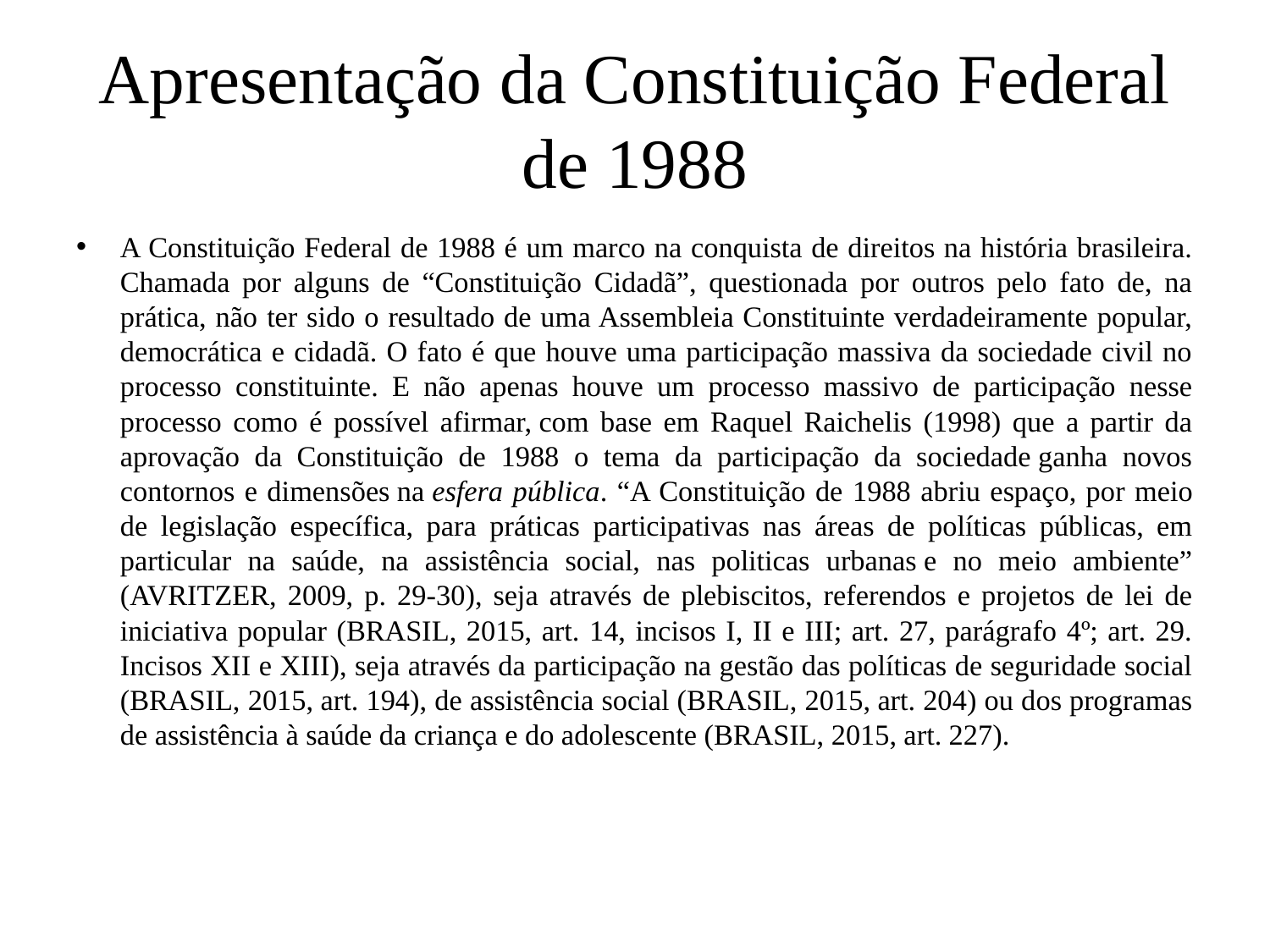

# Apresentação da Constituição Federal de 1988
A Constituição Federal de 1988 é um marco na conquista de direitos na história brasileira. Chamada por alguns de “Constituição Cidadã”, questionada por outros pelo fato de, na prática, não ter sido o resultado de uma Assembleia Constituinte verdadeiramente popular, democrática e cidadã. O fato é que houve uma participação massiva da sociedade civil no processo constituinte. E não apenas houve um processo massivo de participação nesse processo como é possível afirmar, com base em Raquel Raichelis (1998) que a partir da aprovação da Constituição de 1988 o tema da participação da sociedade ganha novos contornos e dimensões na esfera pública. “A Constituição de 1988 abriu espaço, por meio de legislação específica, para práticas participativas nas áreas de políticas públicas, em particular na saúde, na assistência social, nas politicas urbanas e no meio ambiente” (AVRITZER, 2009, p. 29-30), seja através de plebiscitos, referendos e projetos de lei de iniciativa popular (BRASIL, 2015, art. 14, incisos I, II e III; art. 27, parágrafo 4º; art. 29. Incisos XII e XIII), seja através da participação na gestão das políticas de seguridade social (BRASIL, 2015, art. 194), de assistência social (BRASIL, 2015, art. 204) ou dos programas de assistência à saúde da criança e do adolescente (BRASIL, 2015, art. 227).